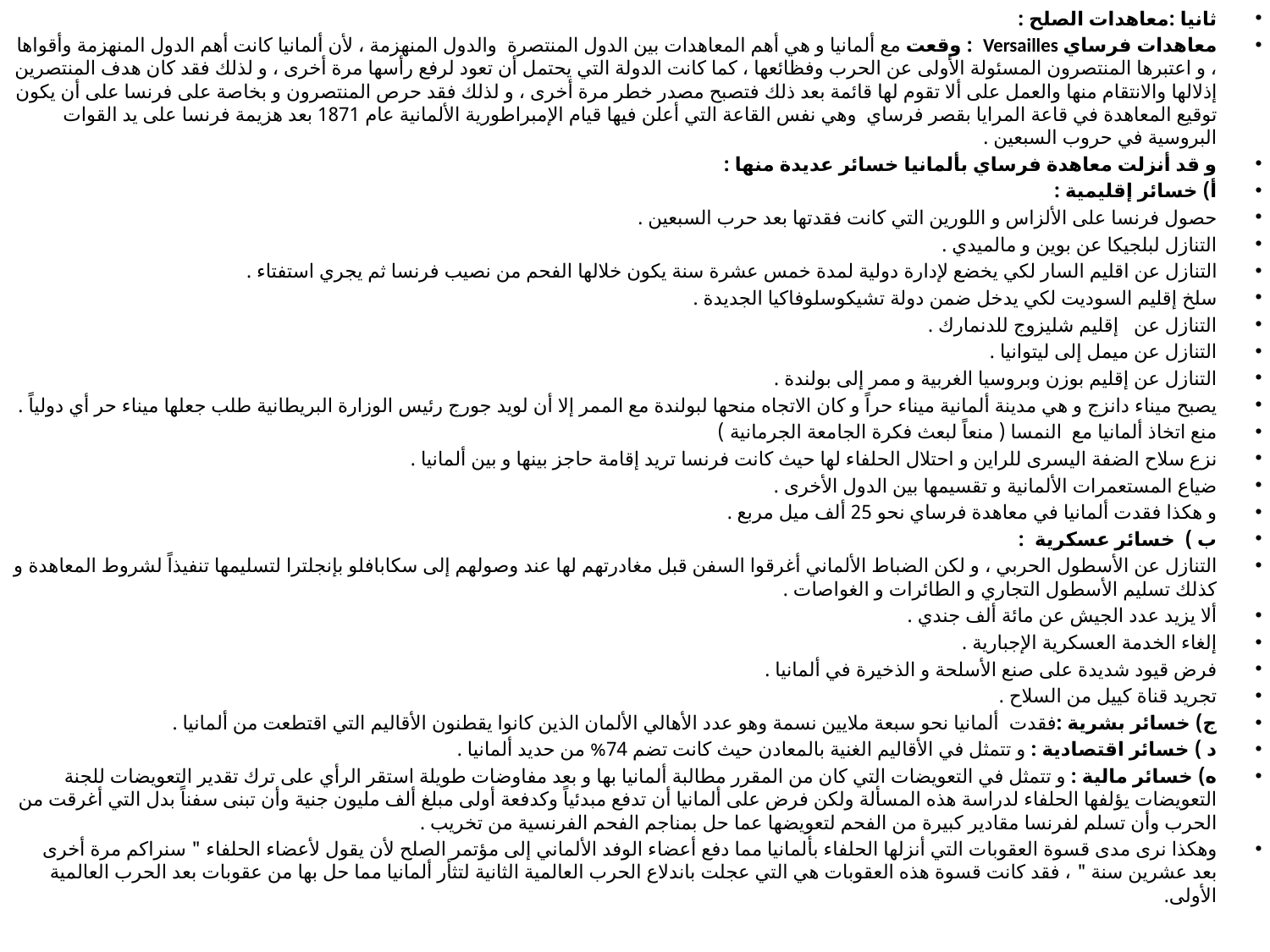

ثانيا :معاهدات الصلح :
معاهدات فرساي Versailles  : وقعت مع ألمانيا و هي أهم المعاهدات بين الدول المنتصرة  والدول المنهزمة ، لأن ألمانيا كانت أهم الدول المنهزمة وأقواها ، و اعتبرها المنتصرون المسئولة الأولى عن الحرب وفظائعها ، كما كانت الدولة التي يحتمل أن تعود لرفع رأسها مرة أخرى ، و لذلك فقد كان هدف المنتصرين إذلالها والانتقام منها والعمل على ألا تقوم لها قائمة بعد ذلك فتصبح مصدر خطر مرة أخرى ، و لذلك فقد حرص المنتصرون و بخاصة على فرنسا على أن يكون توقيع المعاهدة في قاعة المرايا بقصر فرساي  وهي نفس القاعة التي أعلن فيها قيام الإمبراطورية الألمانية عام 1871 بعد هزيمة فرنسا على يد القوات البروسية في حروب السبعين .
و قد أنزلت معاهدة فرساي بألمانيا خسائر عديدة منها :
أ) خسائر إقليمية :
حصول فرنسا على الألزاس و اللورين التي كانت فقدتها بعد حرب السبعين .
التنازل لبلجيكا عن بوين و مالميدي .
التنازل عن اقليم السار لكي يخضع لإدارة دولية لمدة خمس عشرة سنة يكون خلالها الفحم من نصيب فرنسا ثم يجري استفتاء .
سلخ إقليم السوديت لكي يدخل ضمن دولة تشيكوسلوفاكيا الجديدة .
التنازل عن   إقليم شليزوج للدنمارك .
التنازل عن ميمل إلى ليتوانيا .
التنازل عن إقليم بوزن وبروسيا الغربية و ممر إلى بولندة .
يصبح ميناء دانزج و هي مدينة ألمانية ميناء حراً و كان الاتجاه منحها لبولندة مع الممر إلا أن لويد جورج رئيس الوزارة البريطانية طلب جعلها ميناء حر أي دولياً .
منع اتخاذ ألمانيا مع  النمسا ( منعاً لبعث فكرة الجامعة الجرمانية )
نزع سلاح الضفة اليسرى للراين و احتلال الحلفاء لها حيث كانت فرنسا تريد إقامة حاجز بينها و بين ألمانيا .
ضياع المستعمرات الألمانية و تقسيمها بين الدول الأخرى .
و هكذا فقدت ألمانيا في معاهدة فرساي نحو 25 ألف ميل مربع .
ب )  خسائر عسكرية  :
التنازل عن الأسطول الحربي ، و لكن الضباط الألماني أغرقوا السفن قبل مغادرتهم لها عند وصولهم إلى سكابافلو بإنجلترا لتسليمها تنفيذاً لشروط المعاهدة و كذلك تسليم الأسطول التجاري و الطائرات و الغواصات .
ألا يزيد عدد الجيش عن مائة ألف جندي .
إلغاء الخدمة العسكرية الإجبارية .
فرض قيود شديدة على صنع الأسلحة و الذخيرة في ألمانيا .
تجريد قناة كييل من السلاح .
ج) خسائر بشرية :فقدت  ألمانيا نحو سبعة ملايين نسمة وهو عدد الأهالي الألمان الذين كانوا يقطنون الأقاليم التي اقتطعت من ألمانيا .
د ) خسائر اقتصادية : و تتمثل في الأقاليم الغنية بالمعادن حيث كانت تضم 74% من حديد ألمانيا .
ه) خسائر مالية : و تتمثل في التعويضات التي كان من المقرر مطالبة ألمانيا بها و بعد مفاوضات طويلة استقر الرأي على ترك تقدير التعويضات للجنة التعويضات يؤلفها الحلفاء لدراسة هذه المسألة ولكن فرض على ألمانيا أن تدفع مبدئياً وكدفعة أولى مبلغ ألف مليون جنية وأن تبنى سفناً بدل التي أغرقت من الحرب وأن تسلم لفرنسا مقادير كبيرة من الفحم لتعويضها عما حل بمناجم الفحم الفرنسية من تخريب .
وهكذا نرى مدى قسوة العقوبات التي أنزلها الحلفاء بألمانيا مما دفع أعضاء الوفد الألماني إلى مؤتمر الصلح لأن يقول لأعضاء الحلفاء " سنراكم مرة أخرى بعد عشرين سنة " ، فقد كانت قسوة هذه العقوبات هي التي عجلت باندلاع الحرب العالمية الثانية لتثأر ألمانيا مما حل بها من عقوبات بعد الحرب العالمية الأولى.